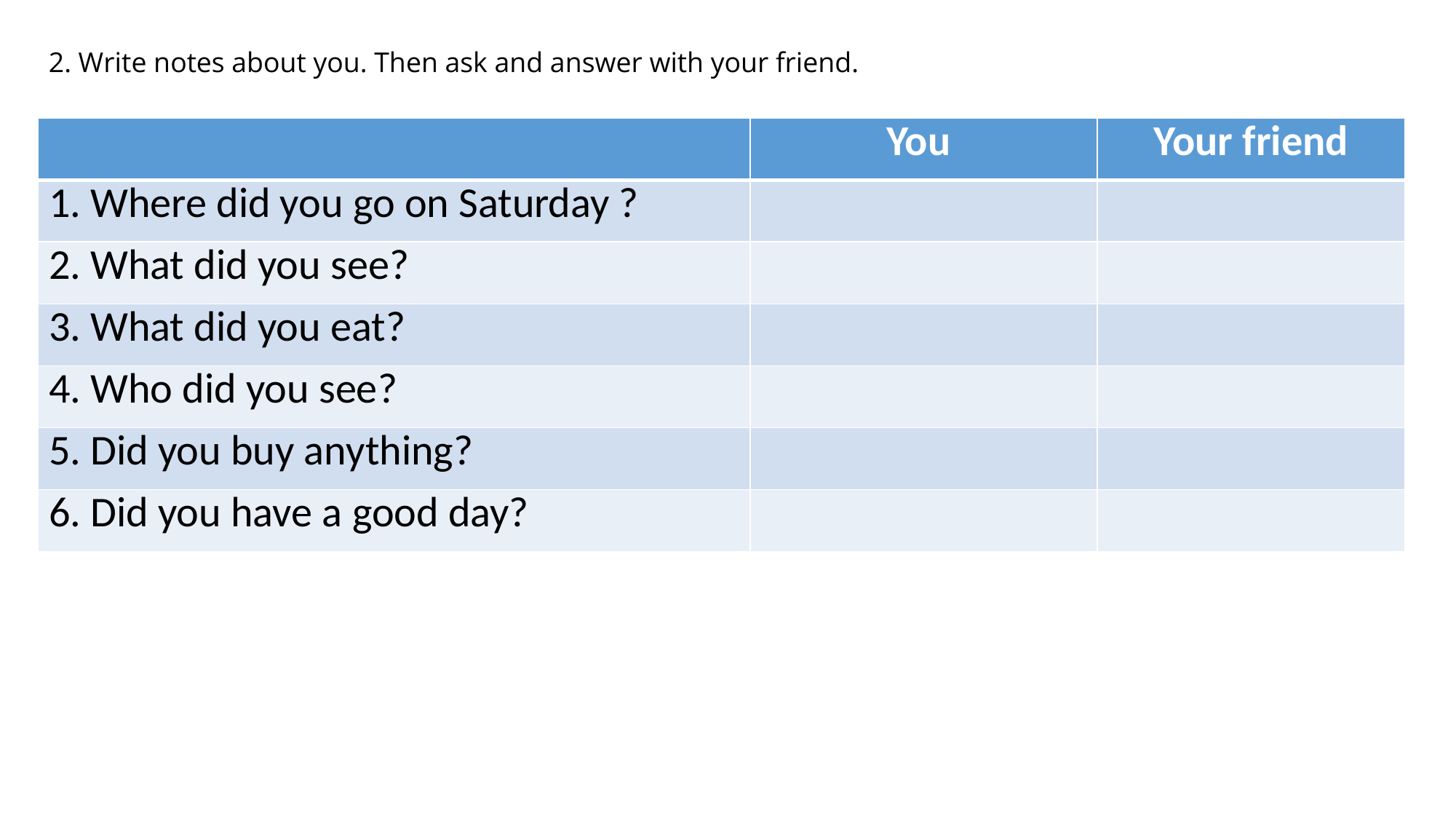

2. Write notes about you. Then ask and answer with your friend.
|  | You | Your friend |
| --- | --- | --- |
| 1. Where did you go on Saturday ? |  |  |
| 2. What did you see? |  |  |
| 3. What did you eat? |  |  |
| 4. Who did you see? |  |  |
| 5. Did you buy anything? |  |  |
| 6. Did you have a good day? |  |  |